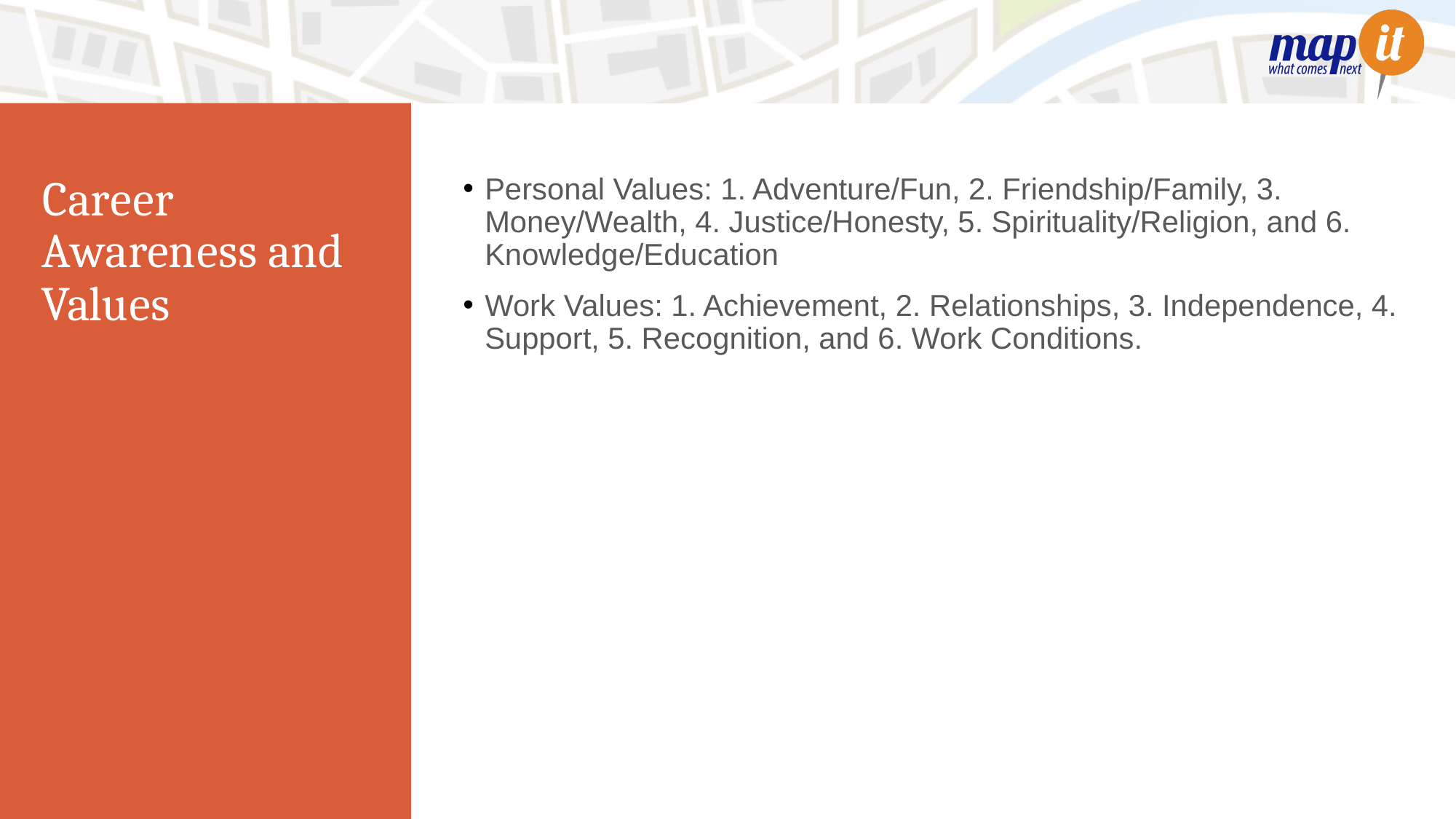

Personal Values: 1. Adventure/Fun, 2. Friendship/Family, 3. Money/Wealth, 4. Justice/Honesty, 5. Spirituality/Religion, and 6. Knowledge/Education
Work Values: 1. Achievement, 2. Relationships, 3. Independence, 4. Support, 5. Recognition, and 6. Work Conditions.
# Career Awareness and Values